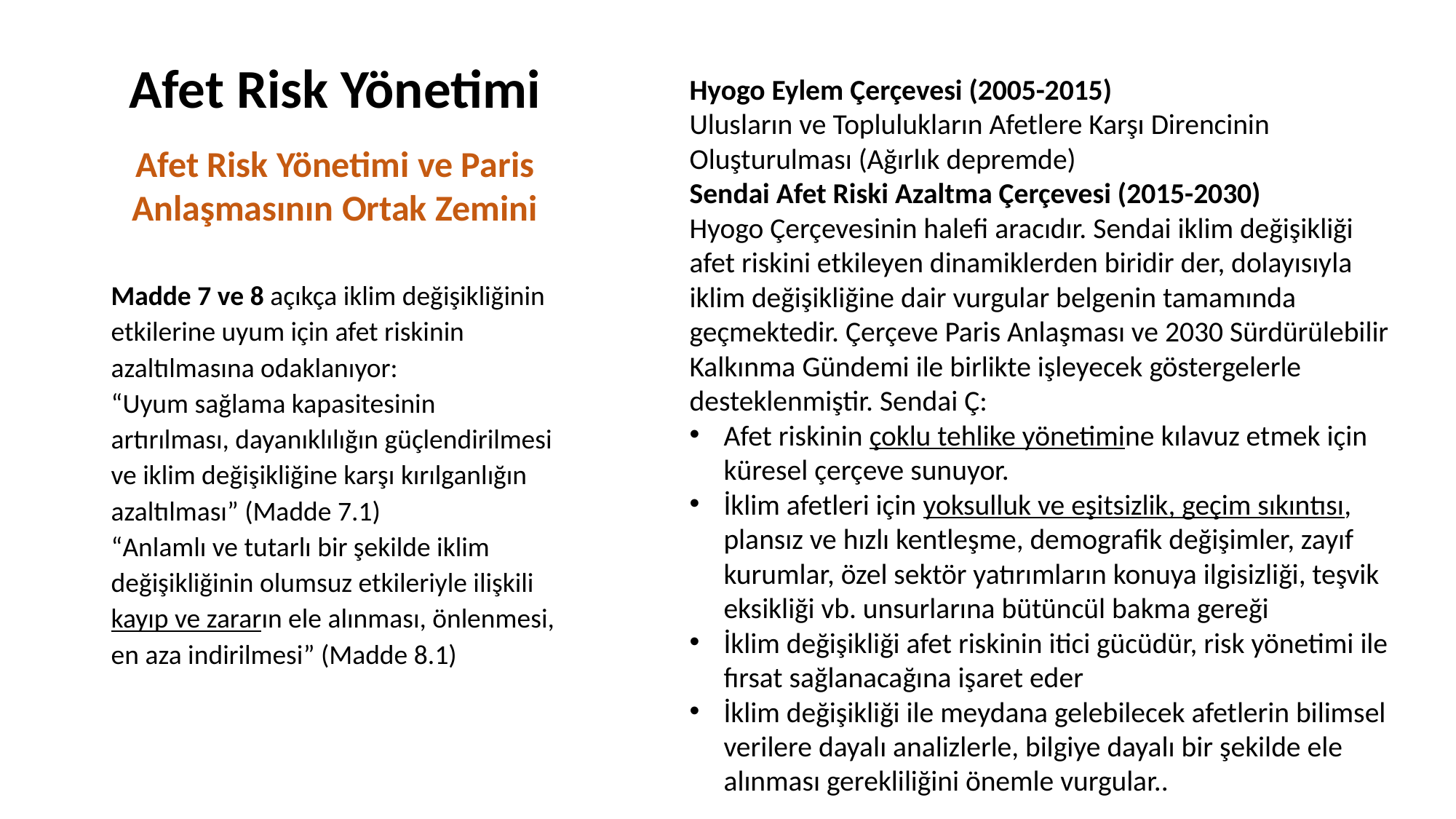

Afet Risk Yönetimi
# Afet Risk Yönetimi ve Paris Anlaşmasının Ortak Zemini
Hyogo Eylem Çerçevesi (2005-2015)
Ulusların ve Toplulukların Afetlere Karşı Direncinin Oluşturulması (Ağırlık depremde)
Sendai Afet Riski Azaltma Çerçevesi (2015-2030)
Hyogo Çerçevesinin halefi aracıdır. Sendai iklim değişikliği afet riskini etkileyen dinamiklerden biridir der, dolayısıyla iklim değişikliğine dair vurgular belgenin tamamında geçmektedir. Çerçeve Paris Anlaşması ve 2030 Sürdürülebilir Kalkınma Gündemi ile birlikte işleyecek göstergelerle desteklenmiştir. Sendai Ç:
Afet riskinin çoklu tehlike yönetimine kılavuz etmek için küresel çerçeve sunuyor.
İklim afetleri için yoksulluk ve eşitsizlik, geçim sıkıntısı, plansız ve hızlı kentleşme, demografik değişimler, zayıf kurumlar, özel sektör yatırımların konuya ilgisizliği, teşvik eksikliği vb. unsurlarına bütüncül bakma gereği
İklim değişikliği afet riskinin itici gücüdür, risk yönetimi ile fırsat sağlanacağına işaret eder
İklim değişikliği ile meydana gelebilecek afetlerin bilimsel verilere dayalı analizlerle, bilgiye dayalı bir şekilde ele alınması gerekliliğini önemle vurgular..

Madde 7 ve 8 açıkça iklim değişikliğinin etkilerine uyum için afet riskinin azaltılmasına odaklanıyor:
“Uyum sağlama kapasitesinin artırılması, dayanıklılığın güçlendirilmesi ve iklim değişikliğine karşı kırılganlığın azaltılması” (Madde 7.1)
“Anlamlı ve tutarlı bir şekilde iklim değişikliğinin olumsuz etkileriyle ilişkili kayıp ve zararın ele alınması, önlenmesi, en aza indirilmesi” (Madde 8.1)